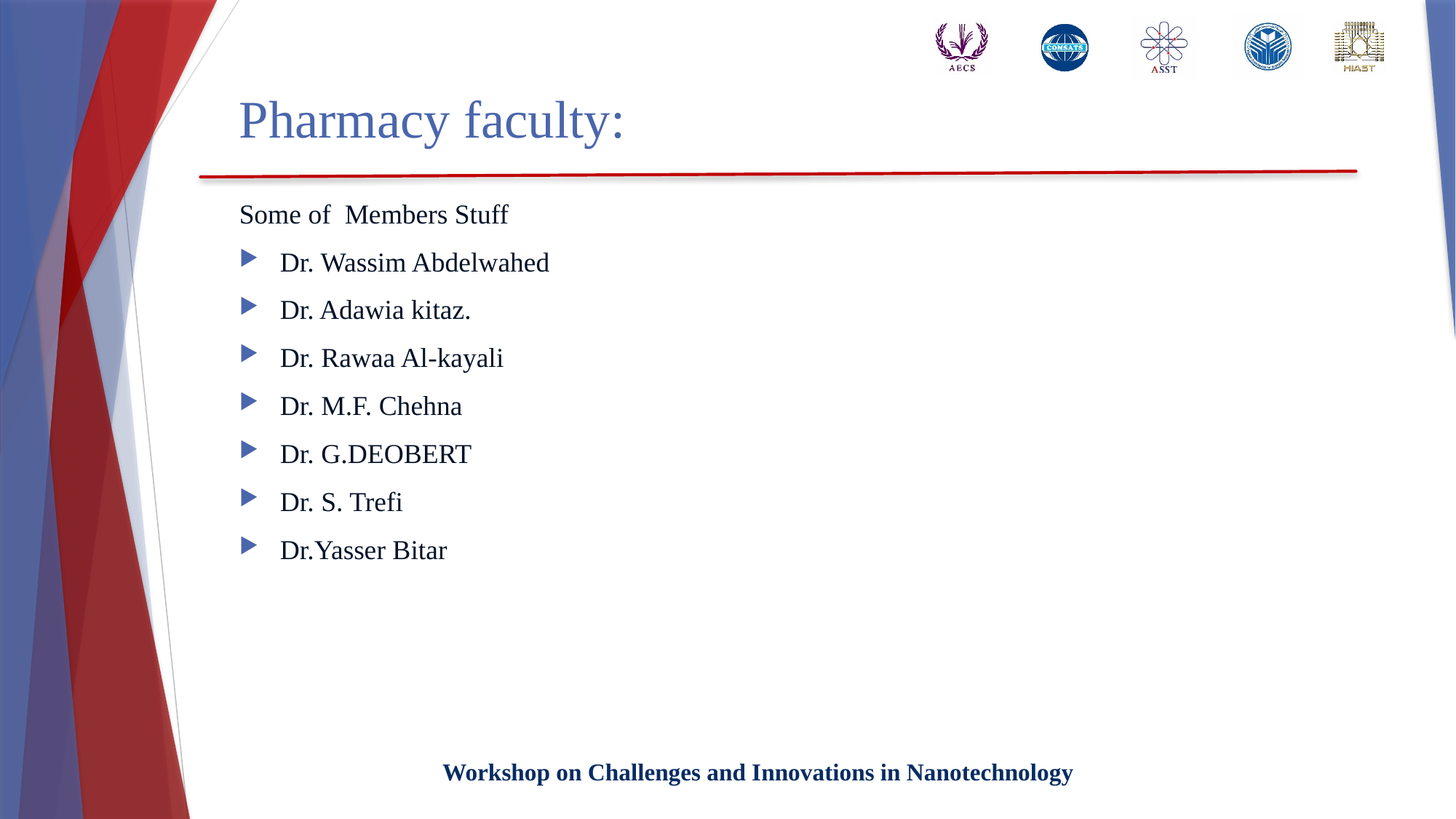

# Pharmacy faculty:
Some of  Members Stuff
Dr. Wassim Abdelwahed
Dr. Adawia kitaz.
Dr. Rawaa Al-kayali
Dr. M.F. Chehna
Dr. G.DEOBERT
Dr. S. Trefi
Dr.Yasser Bitar